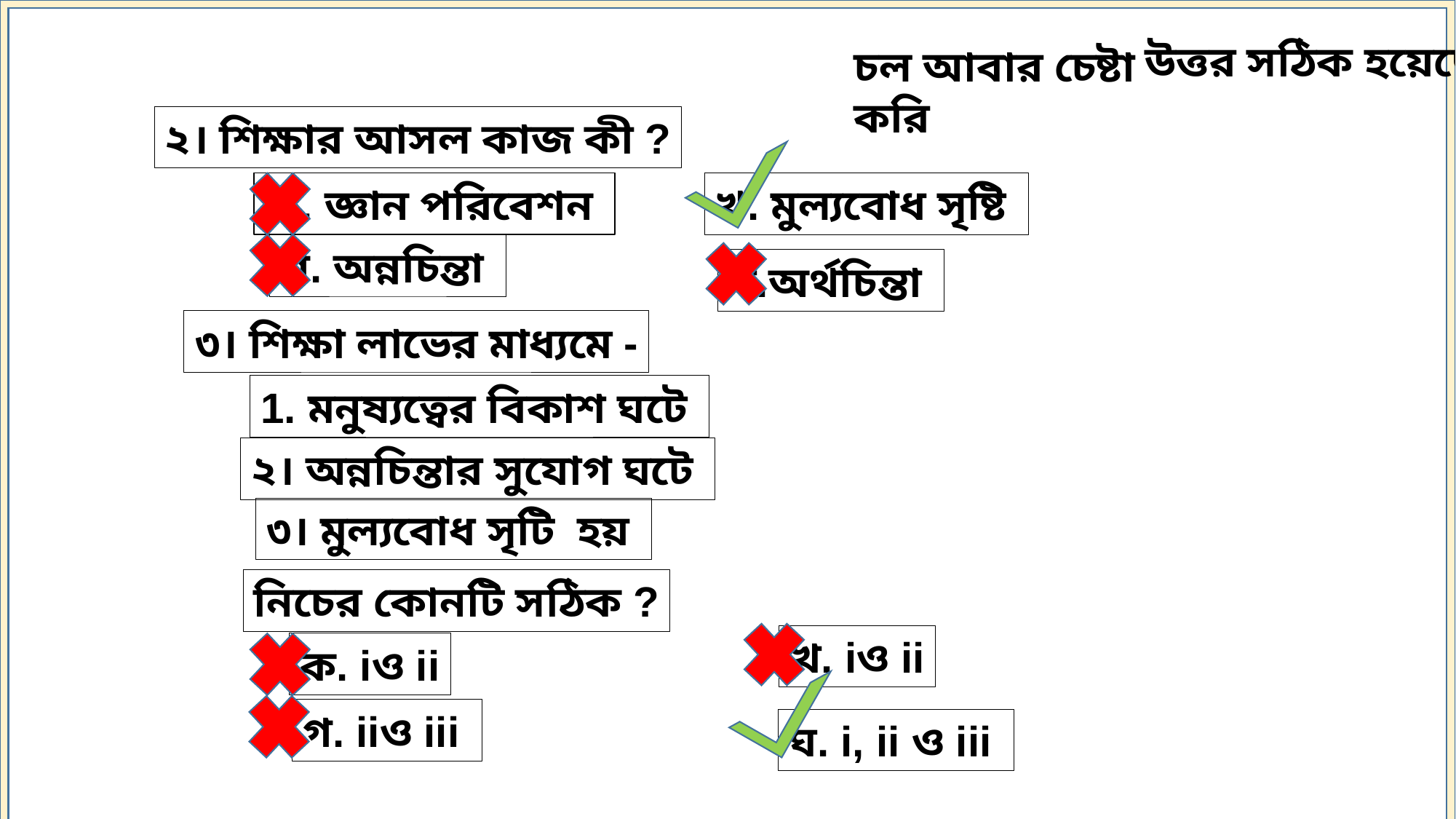

উত্তর সঠিক হয়েছে
চল আবার চেষ্টা  করি
২। শিক্ষার আসল কাজ কী ?

ক. জ্ঞান পরিবেশন
খ. মুল্যবোধ সৃষ্টি

গ. অন্নচিন্তা
ঘ.অর্থচিন্তা
৩। শিক্ষা লাভের মাধ্যমে -
1. মনুষ্যত্বের বিকাশ ঘটে
২। অন্নচিন্তার সুযোগ ঘটে
৩। মুল্যবোধ সৃটি  হয়
নিচের কোনটি সঠিক ?

খ. iও ii
ক. iও ii

গ. iiও iii
ঘ. i, ii ও iii